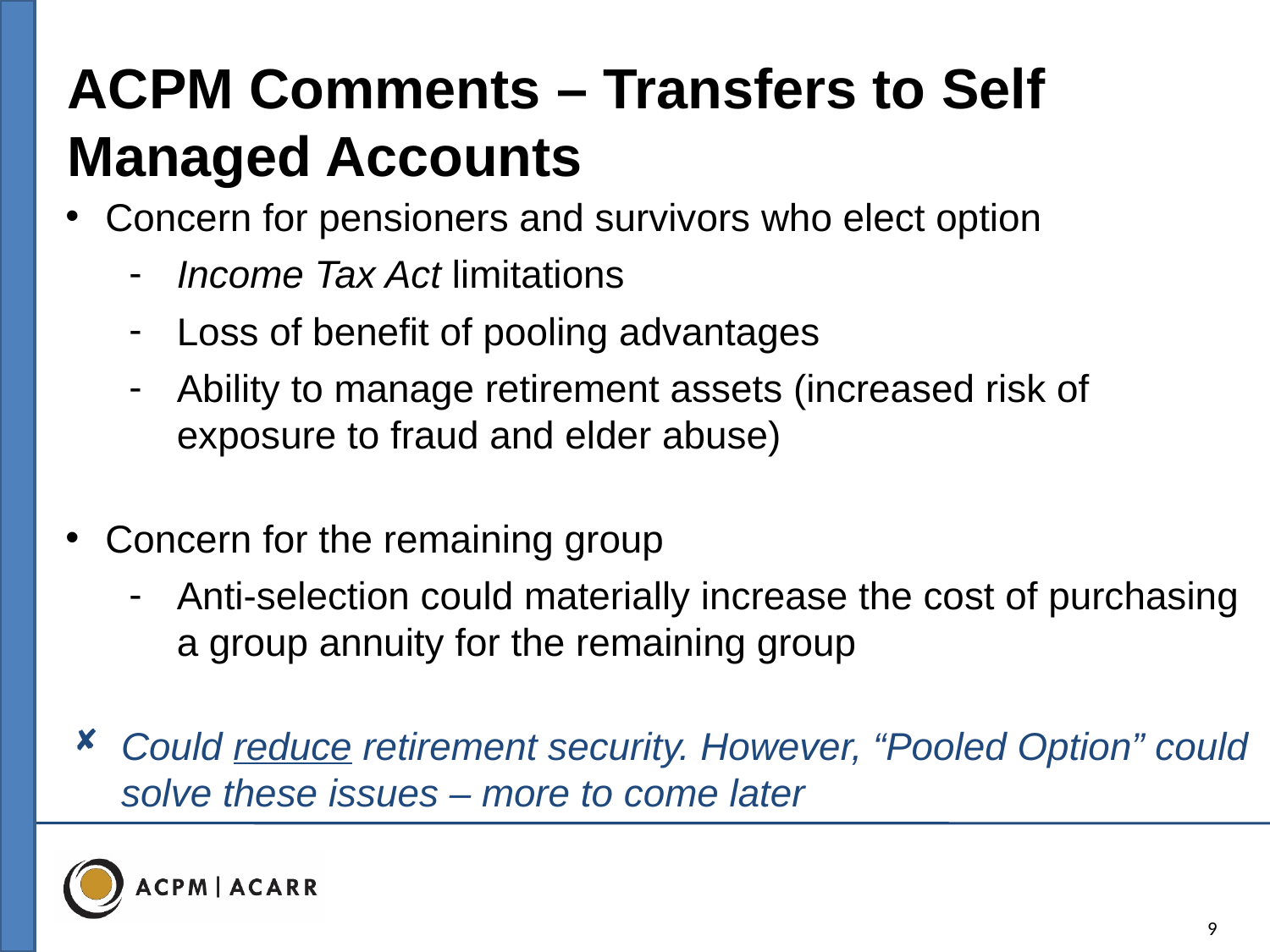

ACPM Comments – Transfers to Self Managed Accounts
Concern for pensioners and survivors who elect option
Income Tax Act limitations
Loss of benefit of pooling advantages
Ability to manage retirement assets (increased risk of exposure to fraud and elder abuse)
Concern for the remaining group
Anti-selection could materially increase the cost of purchasing a group annuity for the remaining group
Could reduce retirement security. However, “Pooled Option” could solve these issues – more to come later

9